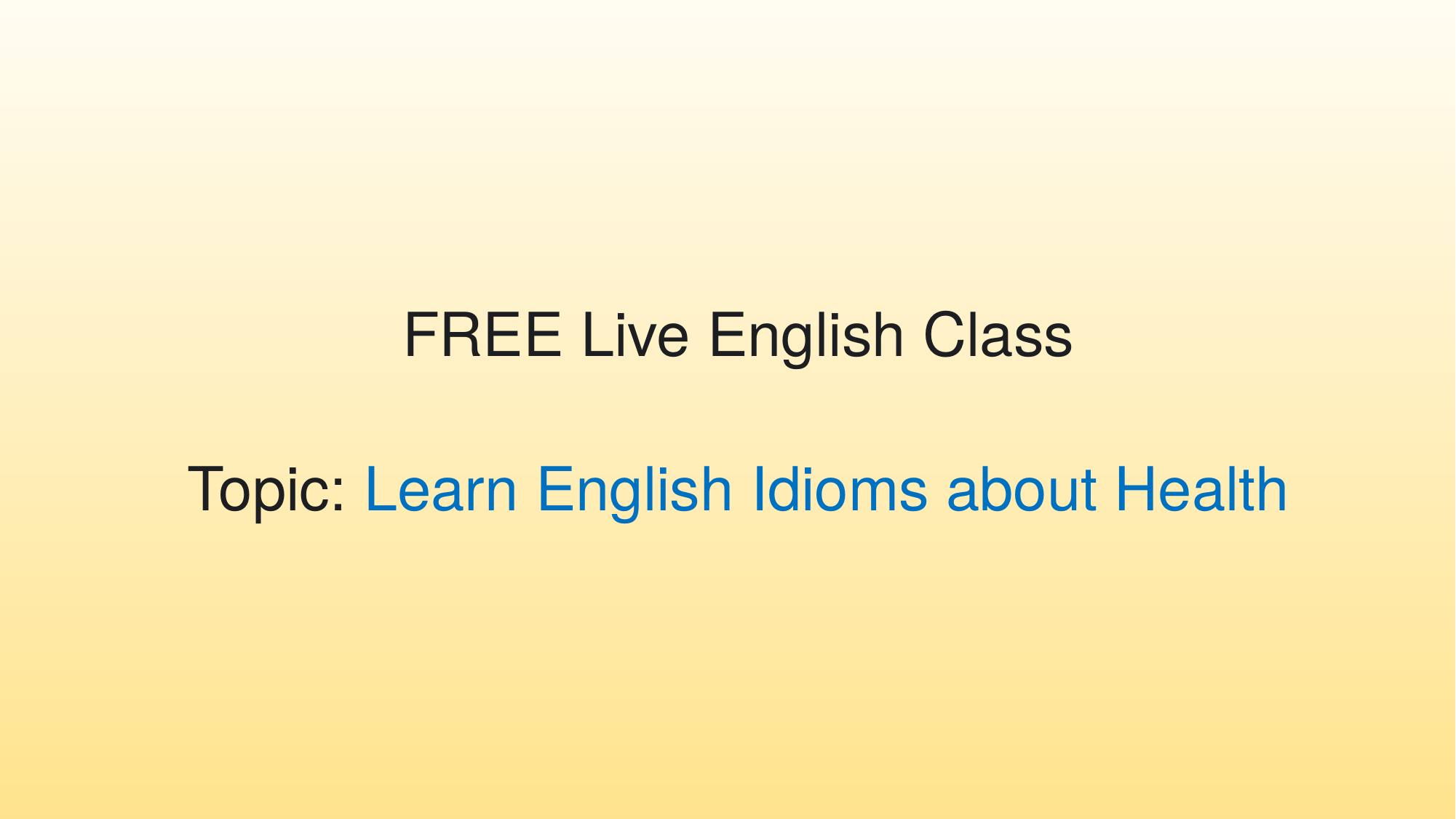

FREE Live English Class
Topic: Learn English Idioms about Health